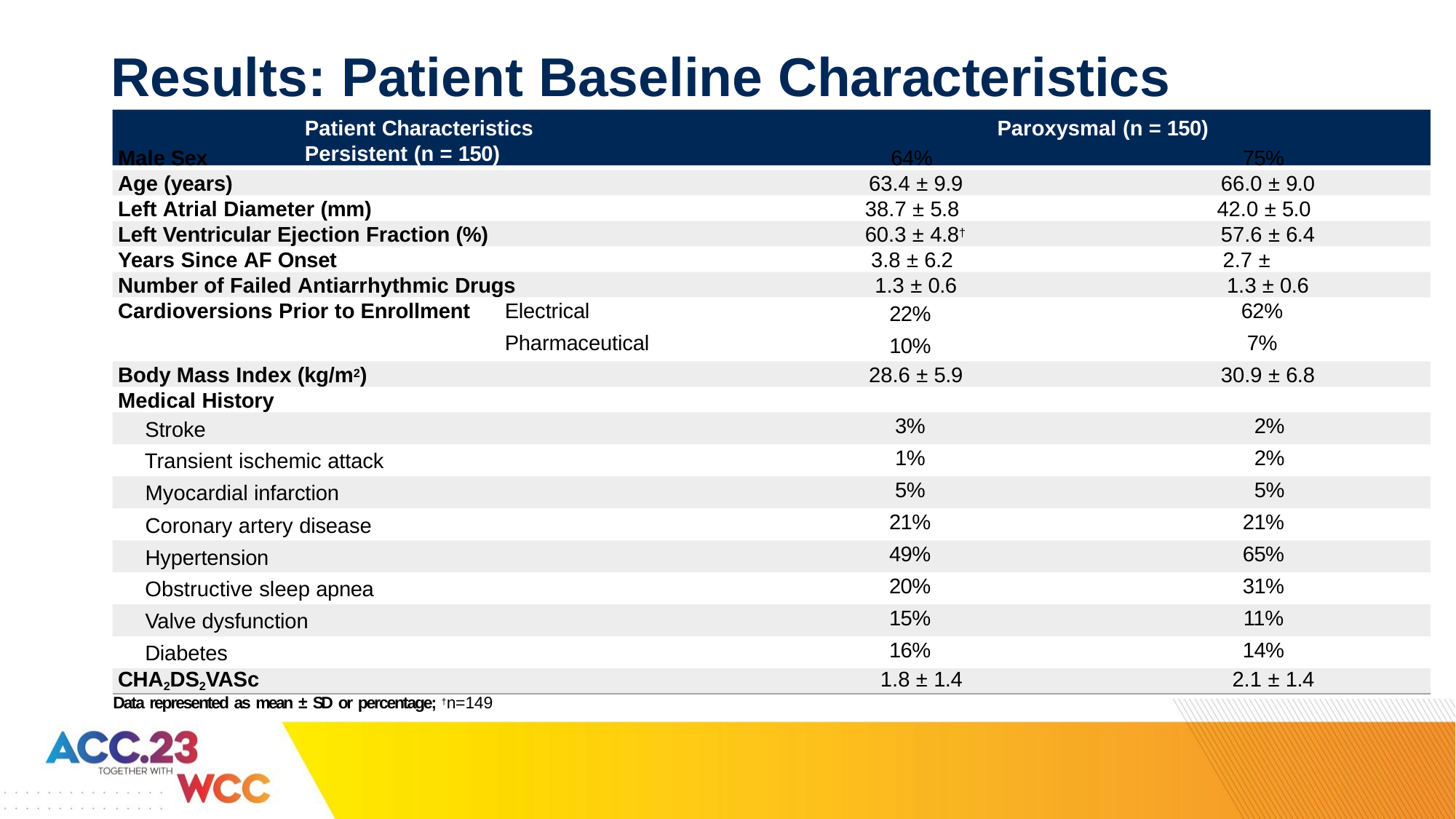

# Results: Patient Baseline Characteristics
Patient Characteristics	Paroxysmal (n = 150)	Persistent (n = 150)
Male Sex	64%	75%
Age (years)	63.4 ± 9.9	66.0 ± 9.0
Left Atrial Diameter (mm)	38.7 ± 5.8	42.0 ± 5.0
Left Ventricular Ejection Fraction (%)	60.3 ± 4.8†	57.6 ± 6.4
Years Since AF Onset	3.8 ± 6.2	2.7 ± 3.7
Number of Failed Antiarrhythmic Drugs	1.3 ± 0.6	1.3 ± 0.6
Electrical Pharmaceutical
62%
7%
22%
10%
Cardioversions Prior to Enrollment
Body Mass Index (kg/m2)	28.6 ± 5.9	30.9 ± 6.8
Medical History
3%	2%
1%	2%
5%	5%
21%	21%
49%	65%
20%	31%
15%	11%
16%	14%

Stroke
Transient ischemic attack

Myocardial infarction
Coronary artery disease

Hypertension
Obstructive sleep apnea

Valve dysfunction
Diabetes
CHA2DS2VASc	1.8 ± 1.4	2.1 ± 1.4
Data represented as mean ± SD or percentage; †n=149